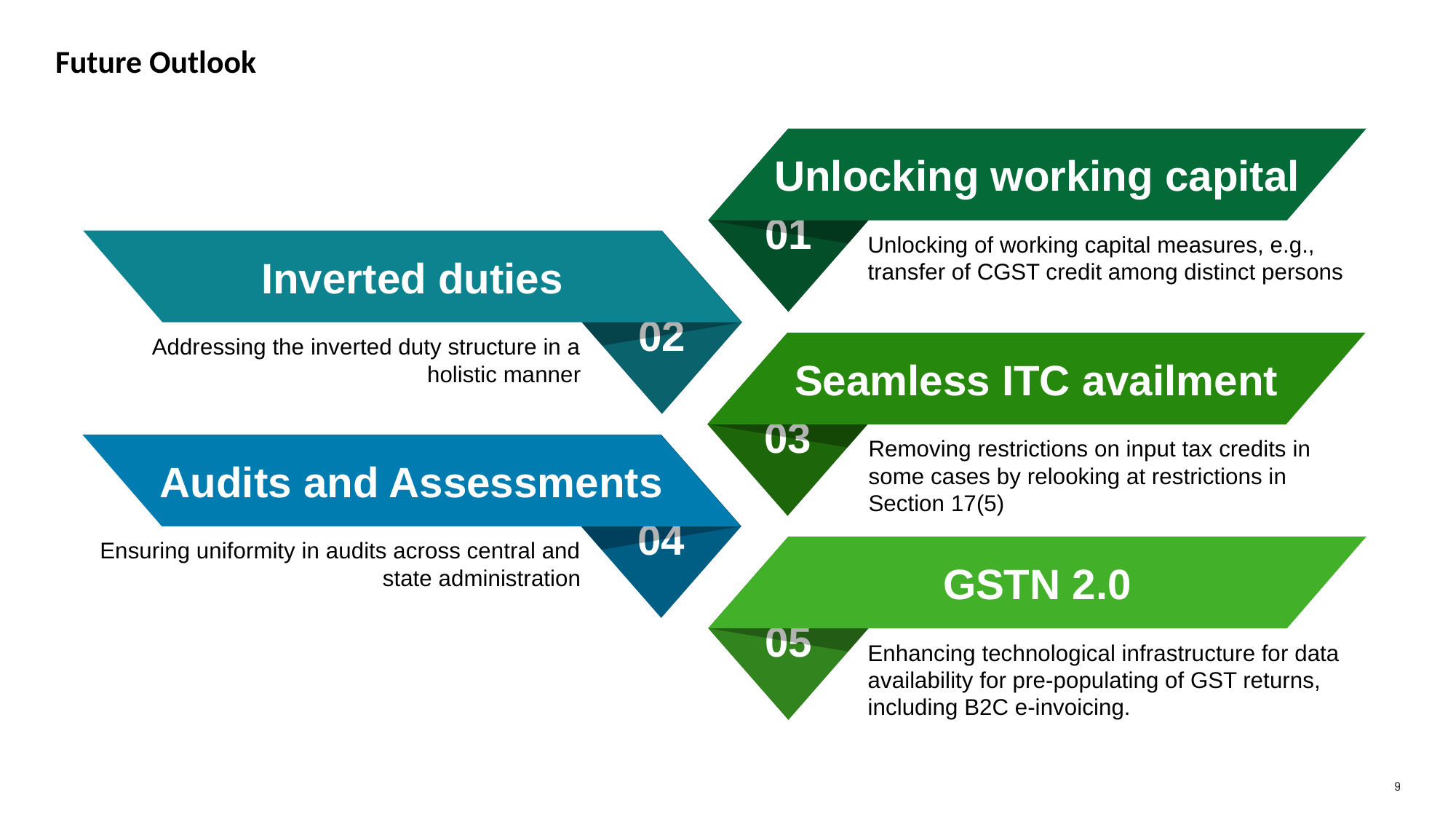

# Future Outlook
Unlocking working capital
01

Unlocking of working capital measures, e.g., transfer of CGST credit among distinct persons
Inverted duties
02

Addressing the inverted duty structure in a holistic manner
Seamless ITC availment
03

Removing restrictions on input tax credits in some cases by relooking at restrictions in Section 17(5)
Audits and Assessments
04

Ensuring uniformity in audits across central and state administration
GSTN 2.0
05

Enhancing technological infrastructure for data availability for pre-populating of GST returns, including B2C e-invoicing.